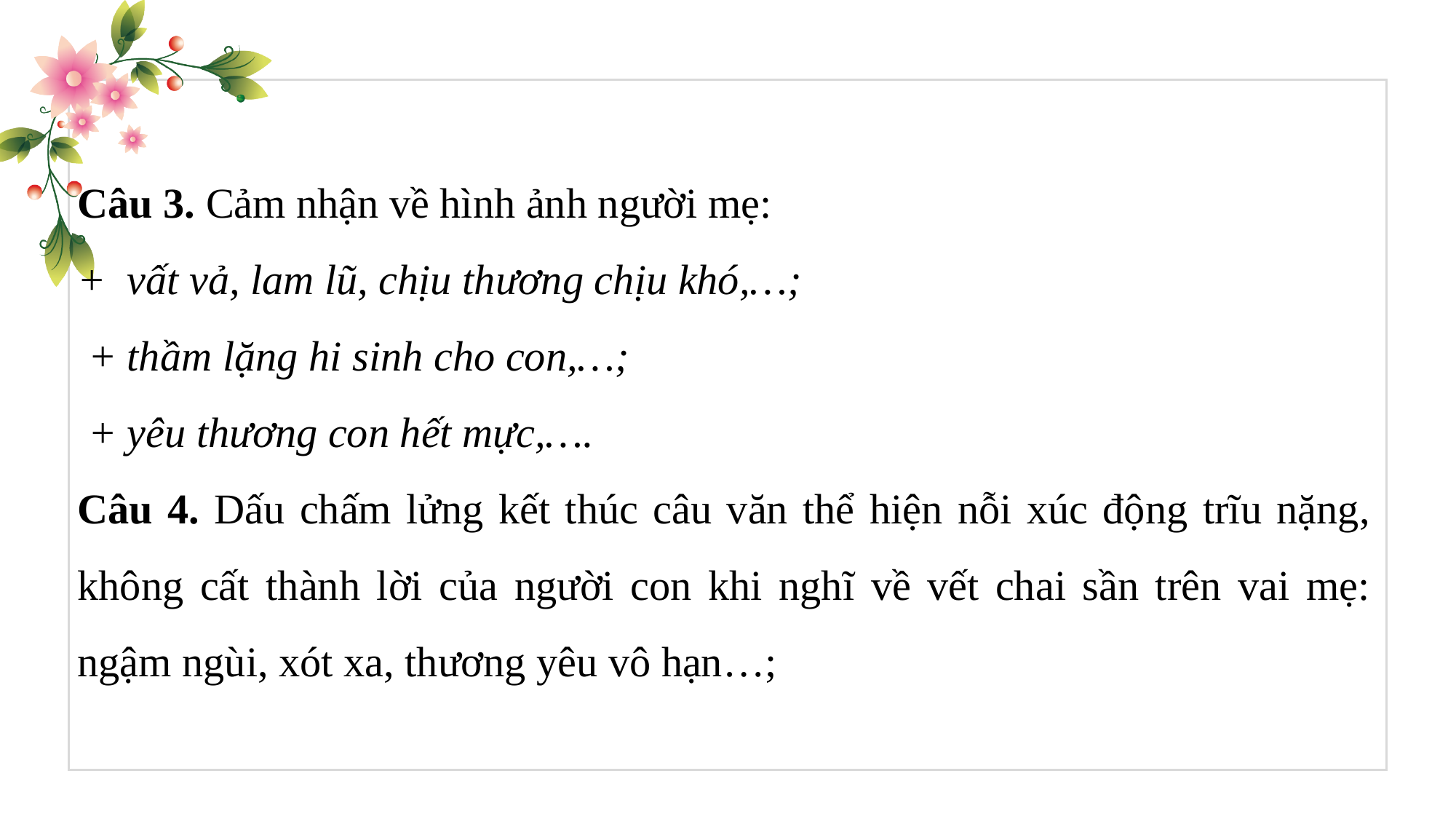

Câu 3. Cảm nhận về hình ảnh người mẹ:
+  vất vả, lam lũ, chịu thương chịu khó,…;
 + thầm lặng hi sinh cho con,…;
 + yêu thương con hết mực,….
Câu 4. Dấu chấm lửng kết thúc câu văn thể hiện nỗi xúc động trĩu nặng, không cất thành lời của người con khi nghĩ về vết chai sần trên vai mẹ: ngậm ngùi, xót xa, thương yêu vô hạn…;